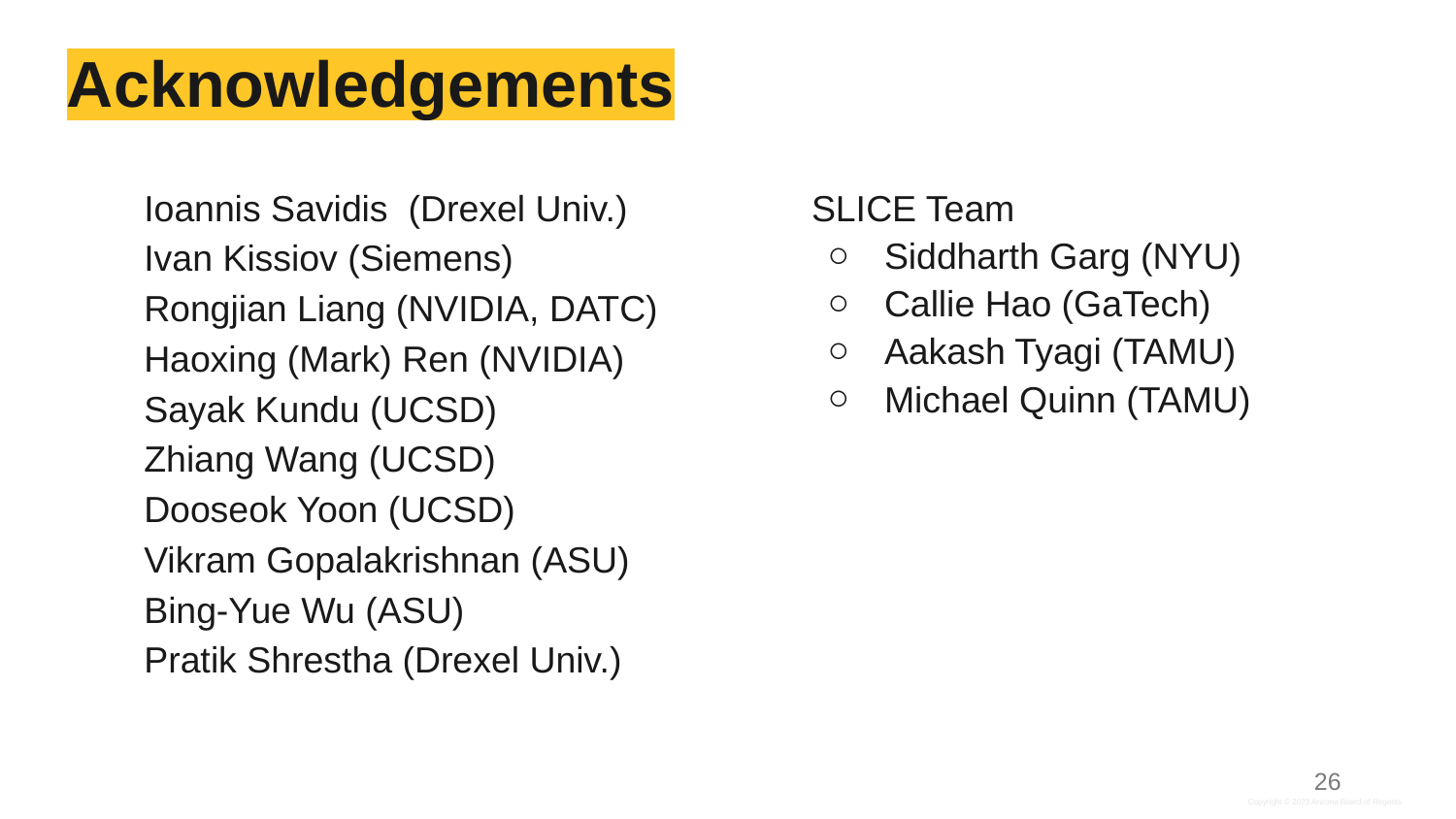

# Acknowledgements

Ioannis Savidis  (Drexel Univ.)
Ivan Kissiov (Siemens)
Rongjian Liang (NVIDIA, DATC)
Haoxing (Mark) Ren (NVIDIA)
Sayak Kundu (UCSD)
Zhiang Wang (UCSD)
Dooseok Yoon (UCSD)
Vikram Gopalakrishnan (ASU)
Bing-Yue Wu (ASU)
Pratik Shrestha (Drexel Univ.)

SLICE Team
Siddharth Garg (NYU)
Callie Hao (GaTech)
Aakash Tyagi (TAMU)
Michael Quinn (TAMU)
26